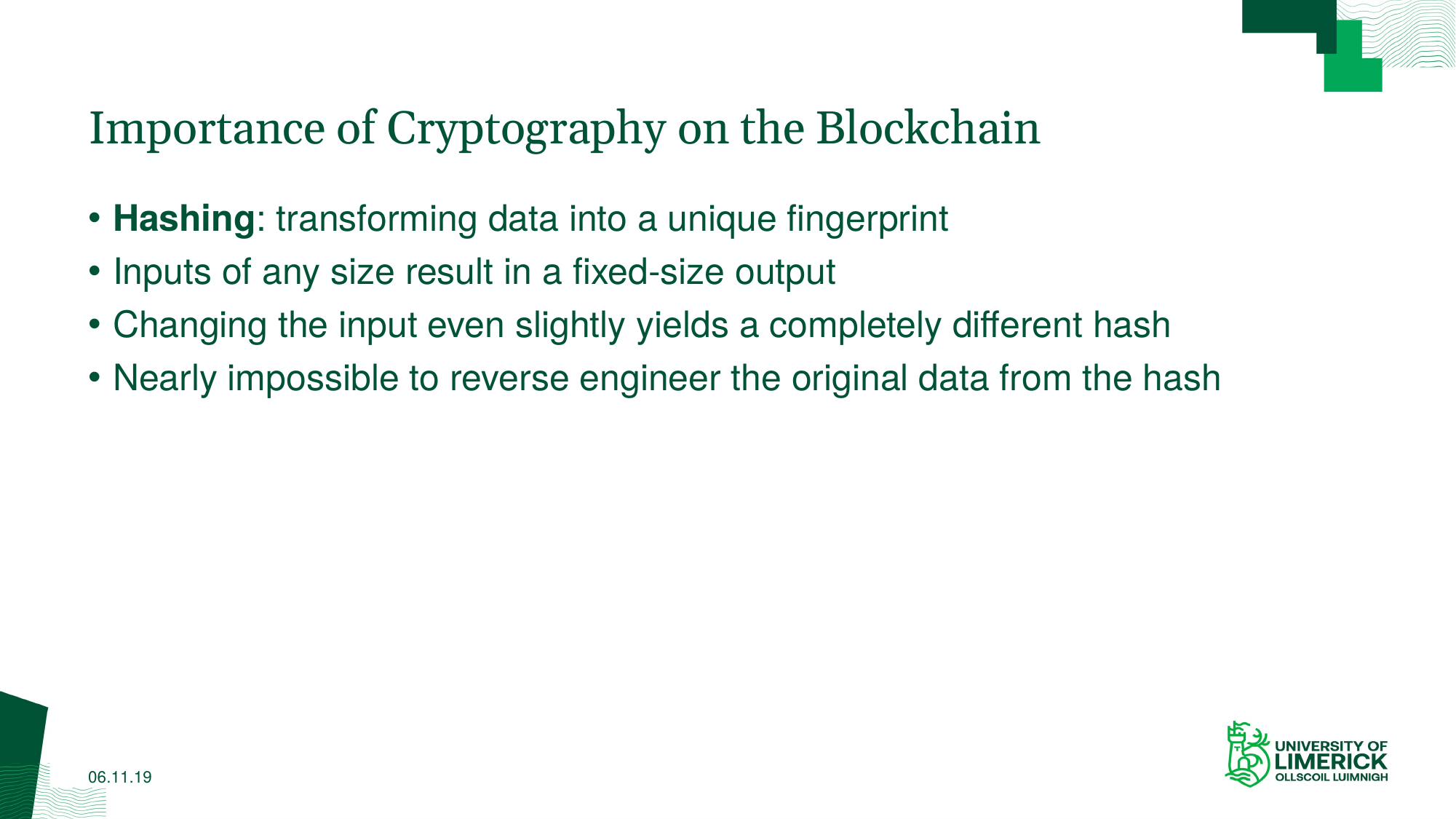

# Importance of Cryptography on the Blockchain
Hashing: transforming data into a unique fingerprint
Inputs of any size result in a fixed-size output
Changing the input even slightly yields a completely different hash
Nearly impossible to reverse engineer the original data from the hash
06.11.19